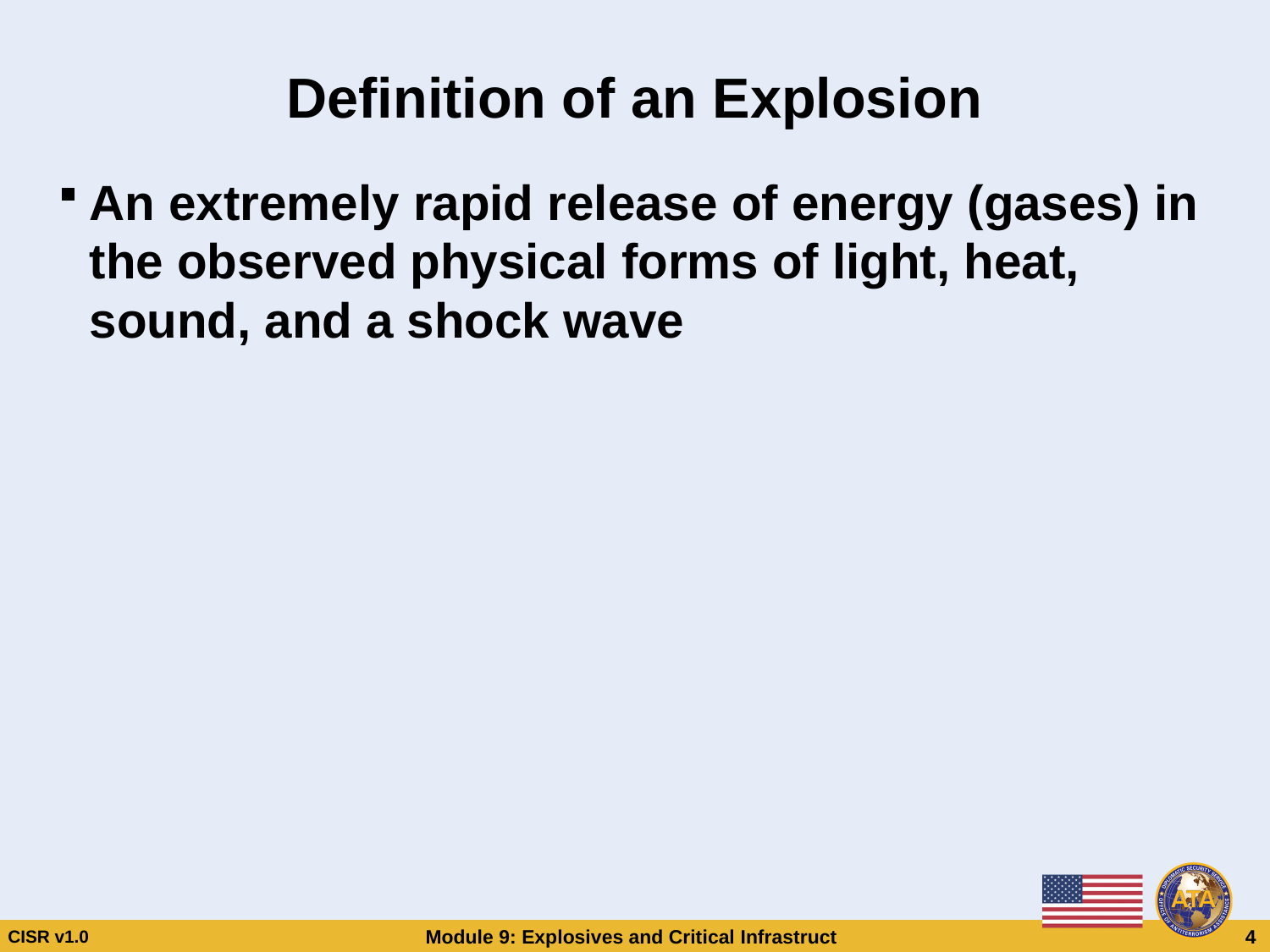

# Definition of an Explosion
An extremely rapid release of energy (gases) in the observed physical forms of light, heat, sound, and a shock wave
Definition of an Explosion
Definition of an Explosion
An extremely rapid release of energy (gases) in the observed physical forms of light, heat, sound, and a shock wave
An extremely rapid release of energy (gases) in the observed physical forms of light, heat, sound, and a shock wave
CISR v1.0
Module 9: Explosives and Critical Infrastructure
 4